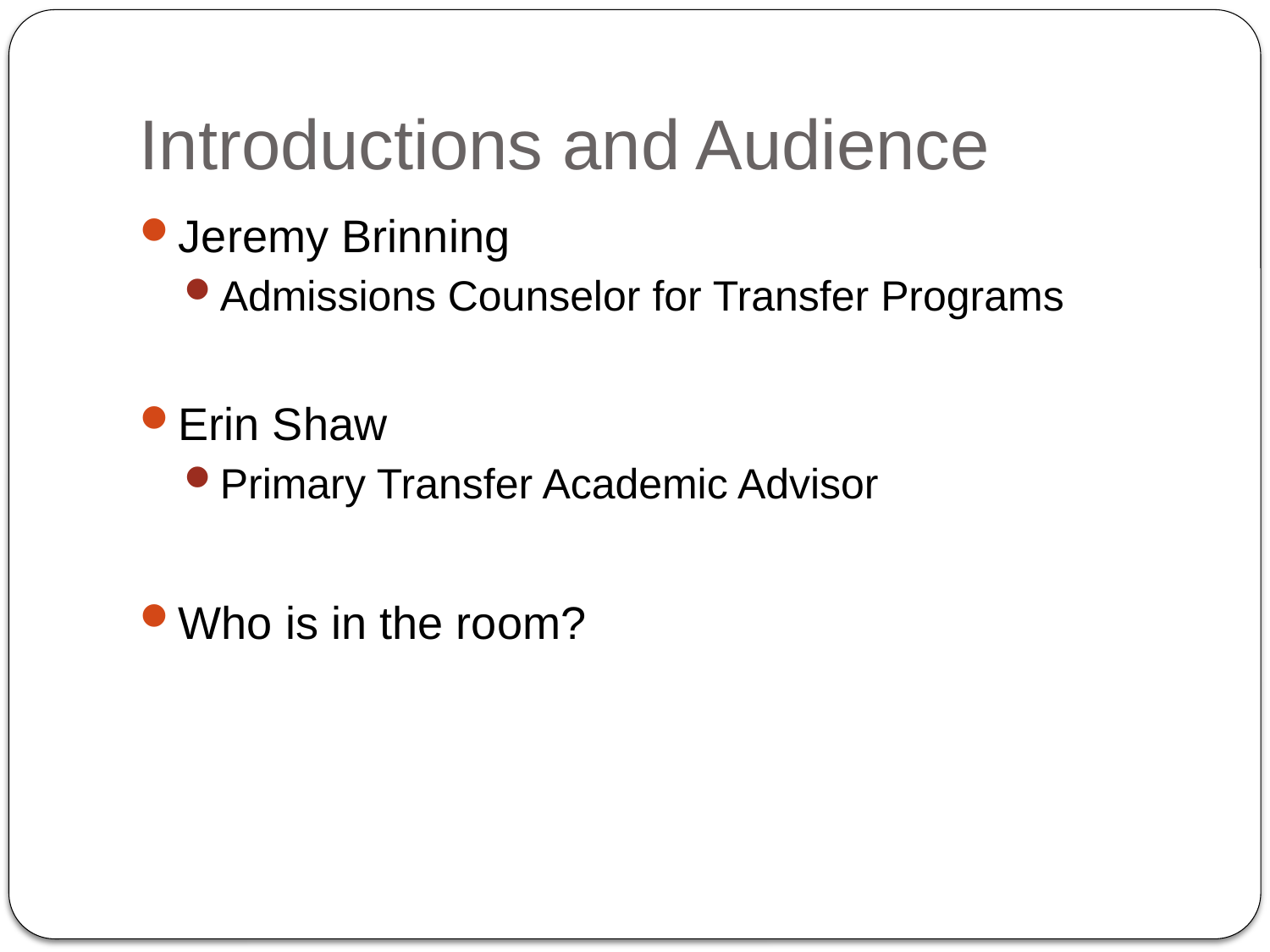

# Introductions and Audience
Jeremy Brinning
Admissions Counselor for Transfer Programs

Erin Shaw
Primary Transfer Academic Advisor

Who is in the room?